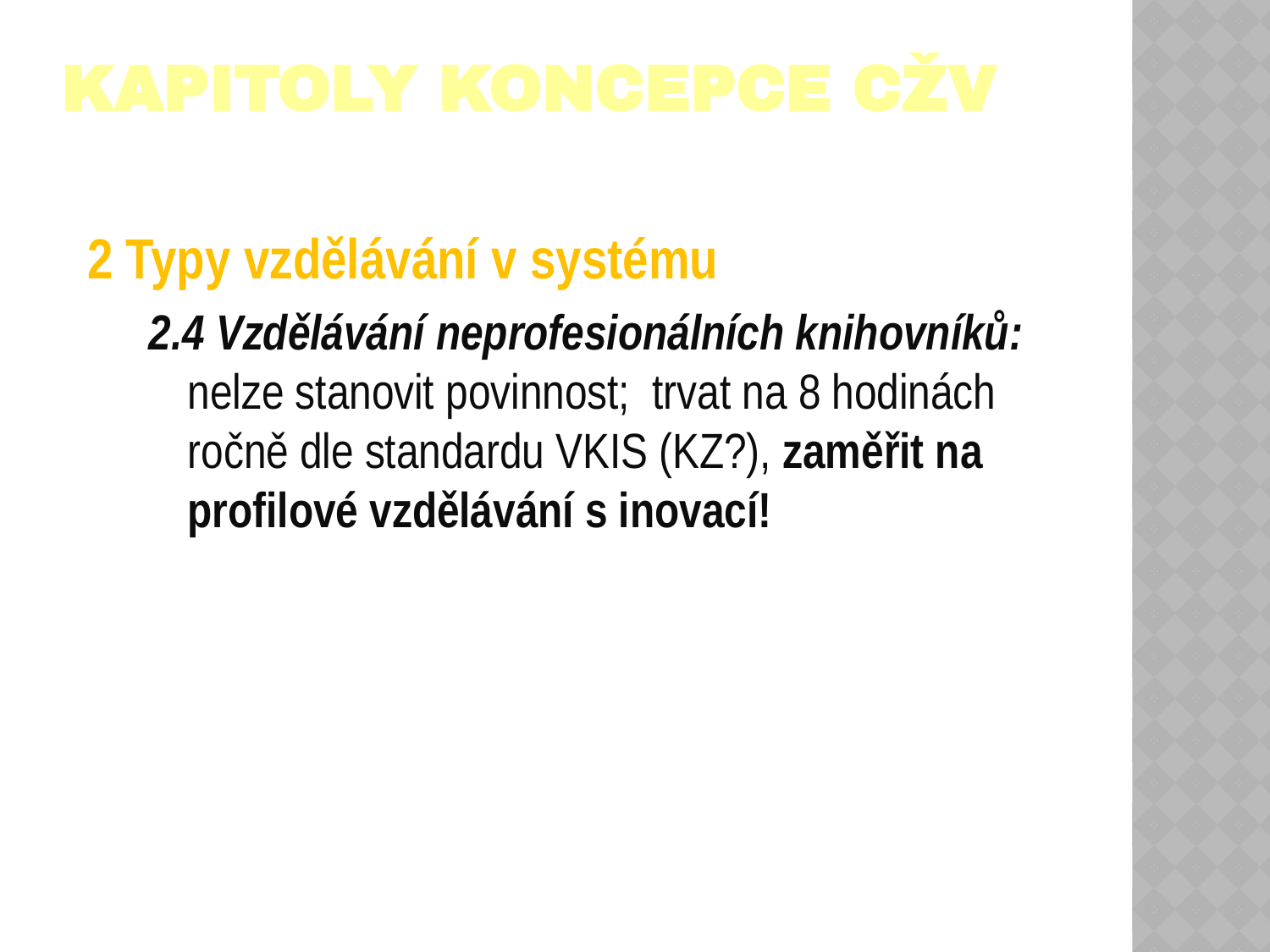

# Kapitoly koncepce CŽV
2 Typy vzdělávání v systému
2.4 Vzdělávání neprofesionálních knihovníků: nelze stanovit povinnost;  trvat na 8 hodinách ročně dle standardu VKIS (KZ?), zaměřit na profilové vzdělávání s inovací!